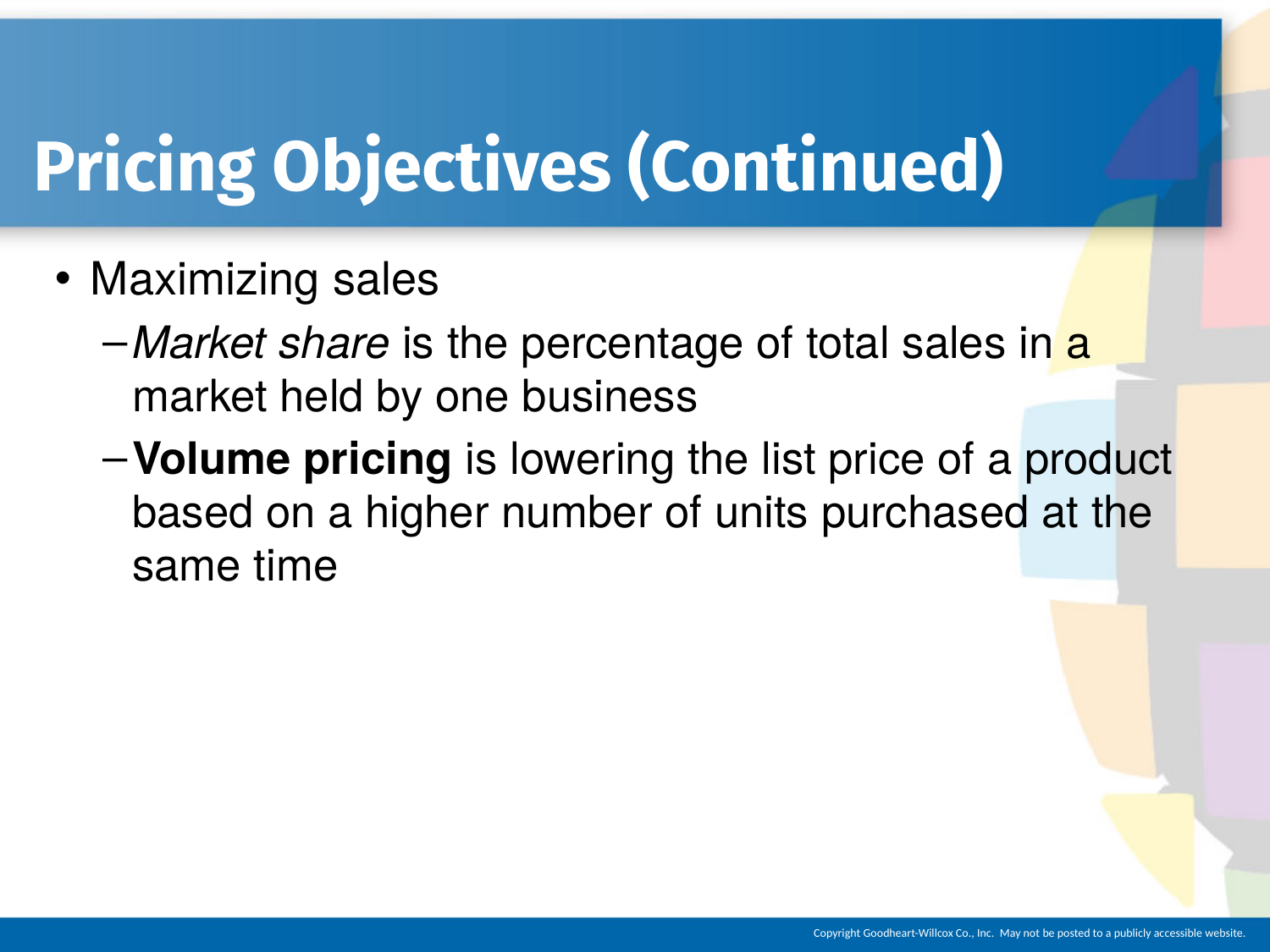

# Pricing Objectives (Continued)
Maximizing sales
Market share is the percentage of total sales in a market held by one business
Volume pricing is lowering the list price of a product based on a higher number of units purchased at the same time